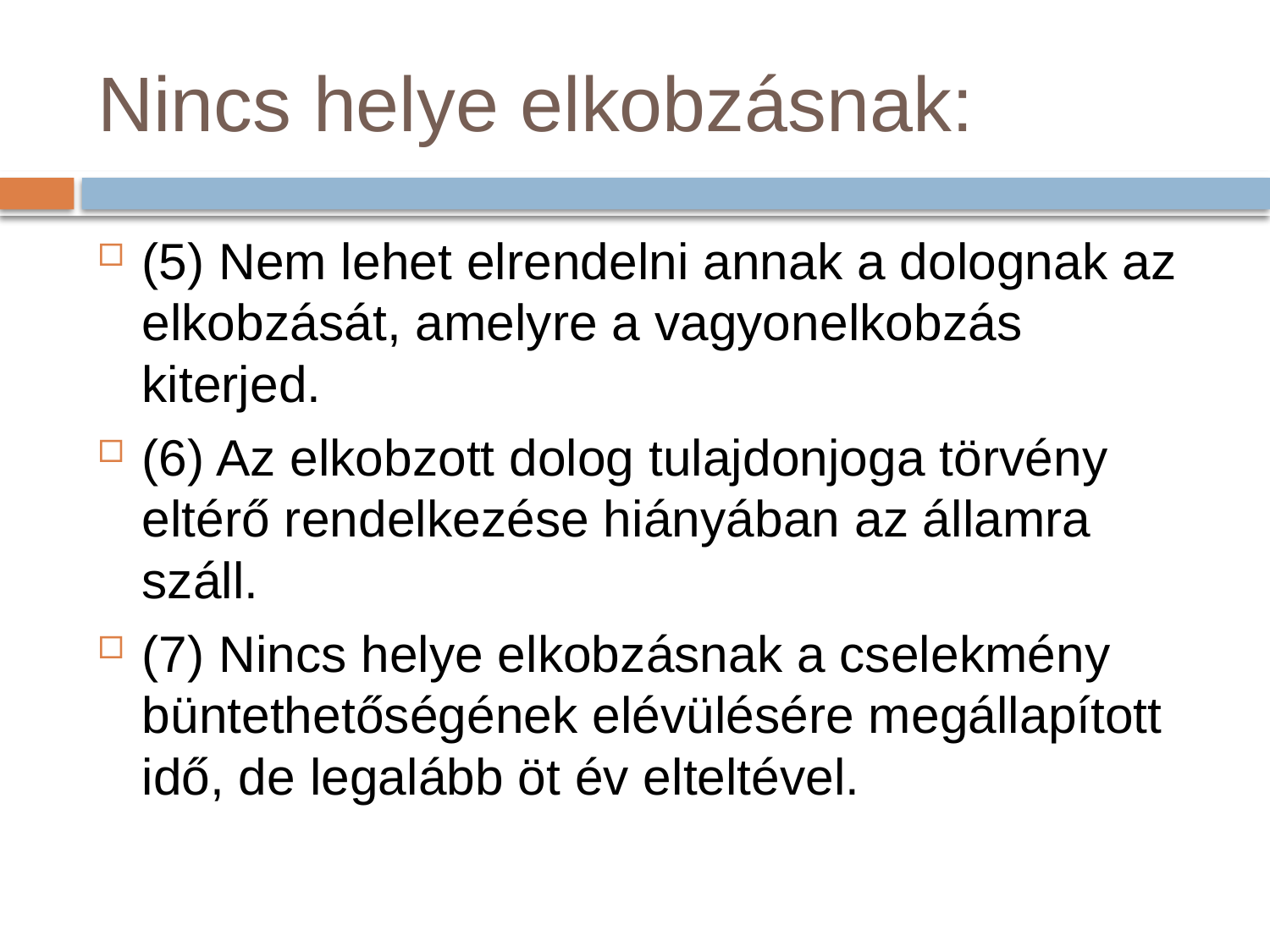

# Nincs helye elkobzásnak:
(5) Nem lehet elrendelni annak a dolognak az elkobzását, amelyre a vagyonelkobzás kiterjed.
(6) Az elkobzott dolog tulajdonjoga törvény eltérő rendelkezése hiányában az államra száll.
(7) Nincs helye elkobzásnak a cselekmény büntethetőségének elévülésére megállapított idő, de legalább öt év elteltével.